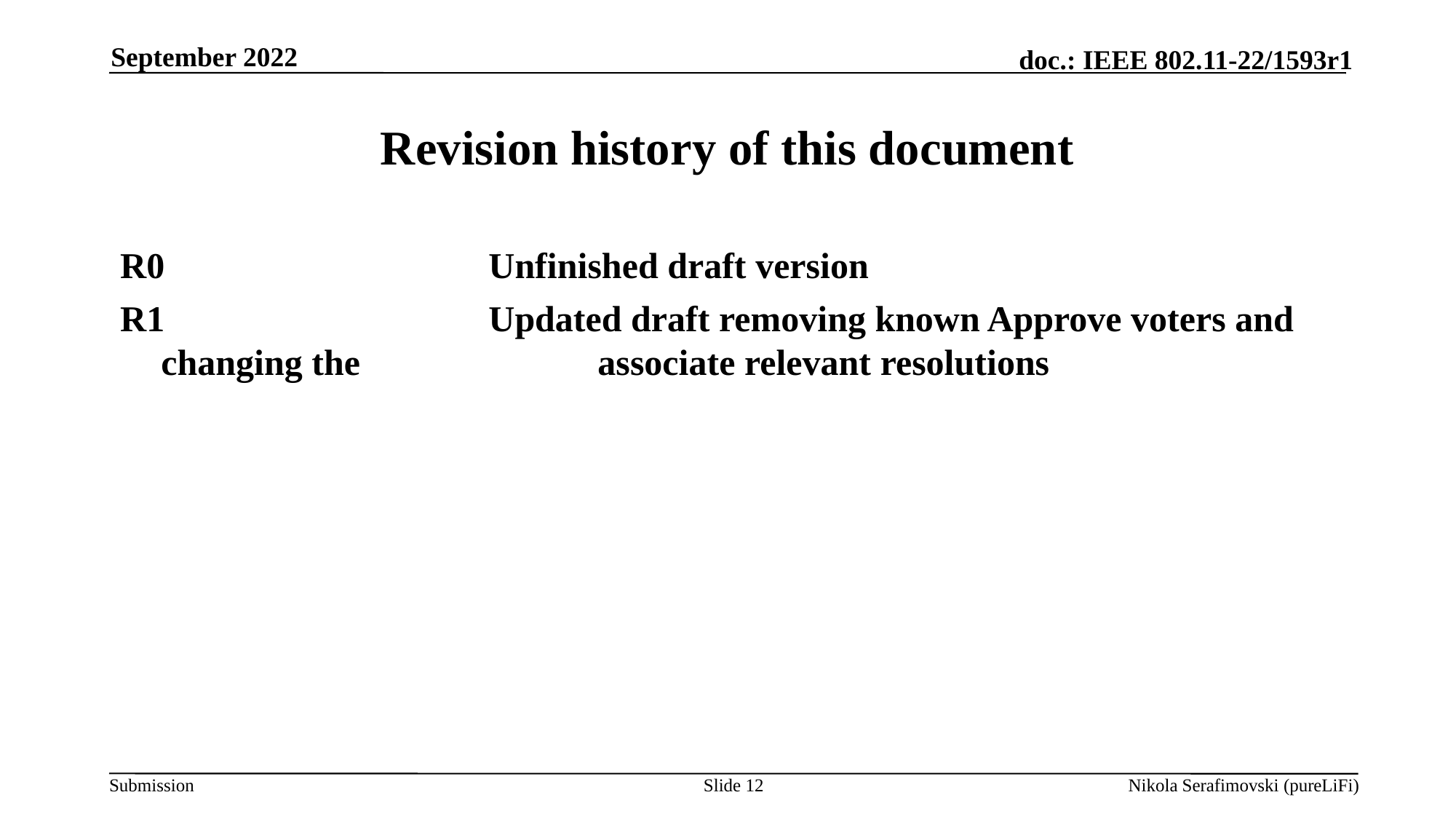

September 2022
# Revision history of this document
R0			Unfinished draft version
R1			Updated draft removing known Approve voters and changing the 			associate relevant resolutions

Slide 12
Nikola Serafimovski (pureLiFi)